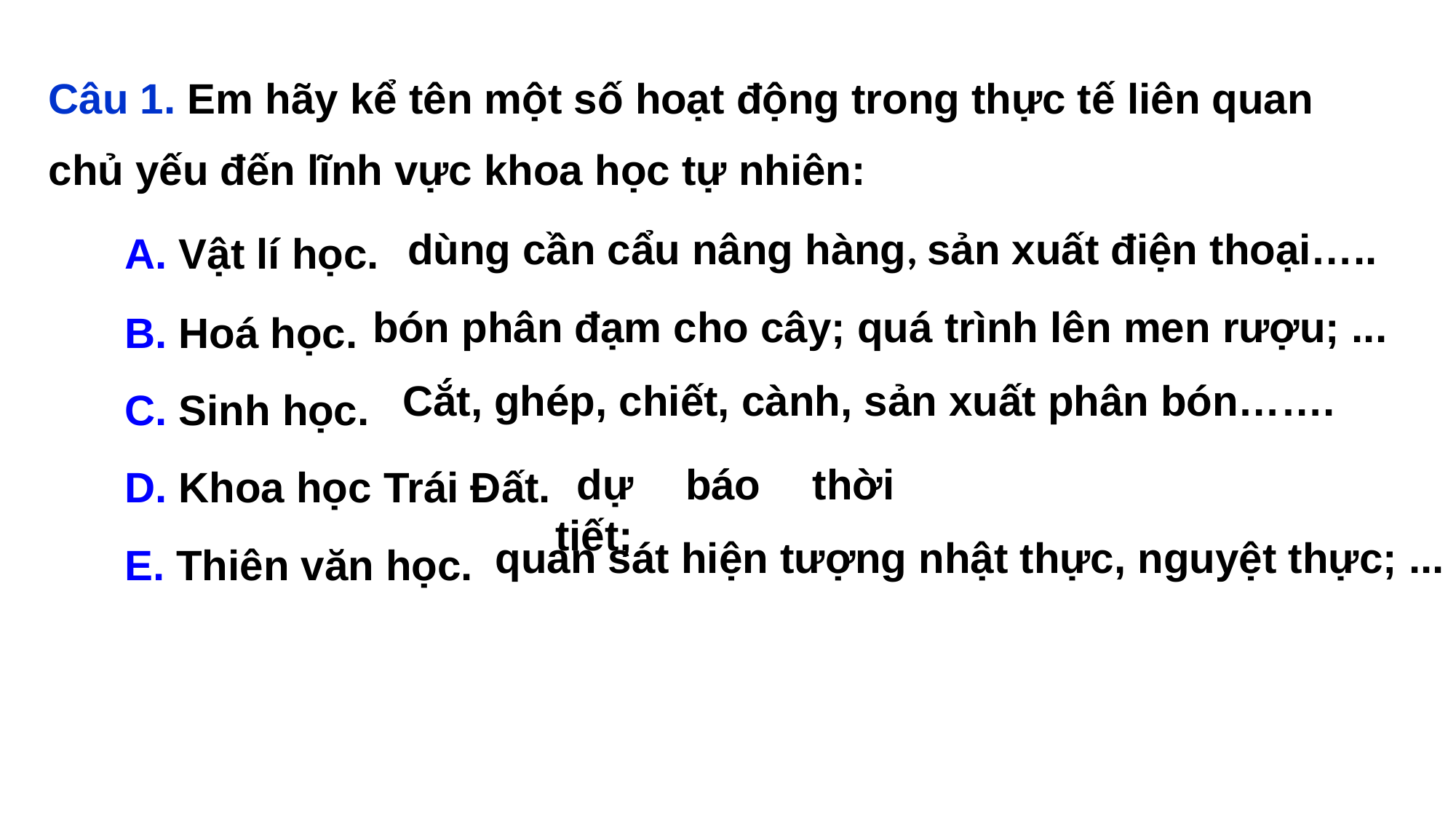

Câu 1. Em hãy kể tên một số hoạt động trong thực tế liên quan chủ yếu đến lĩnh vực khoa học tự nhiên:
A. Vật lí học.
B. Hoá học.
C. Sinh học.
D. Khoa học Trái Đất.
E. Thiên văn học.
dùng cần cẩu nâng hàng, sản xuất điện thoại…..
bón phân đạm cho cây; quá trình lên men rượu; ...
Cắt, ghép, chiết, cành, sản xuất phân bón…….
dự báo thời tiết;
quan sát hiện tượng nhật thực, nguyệt thực; ...